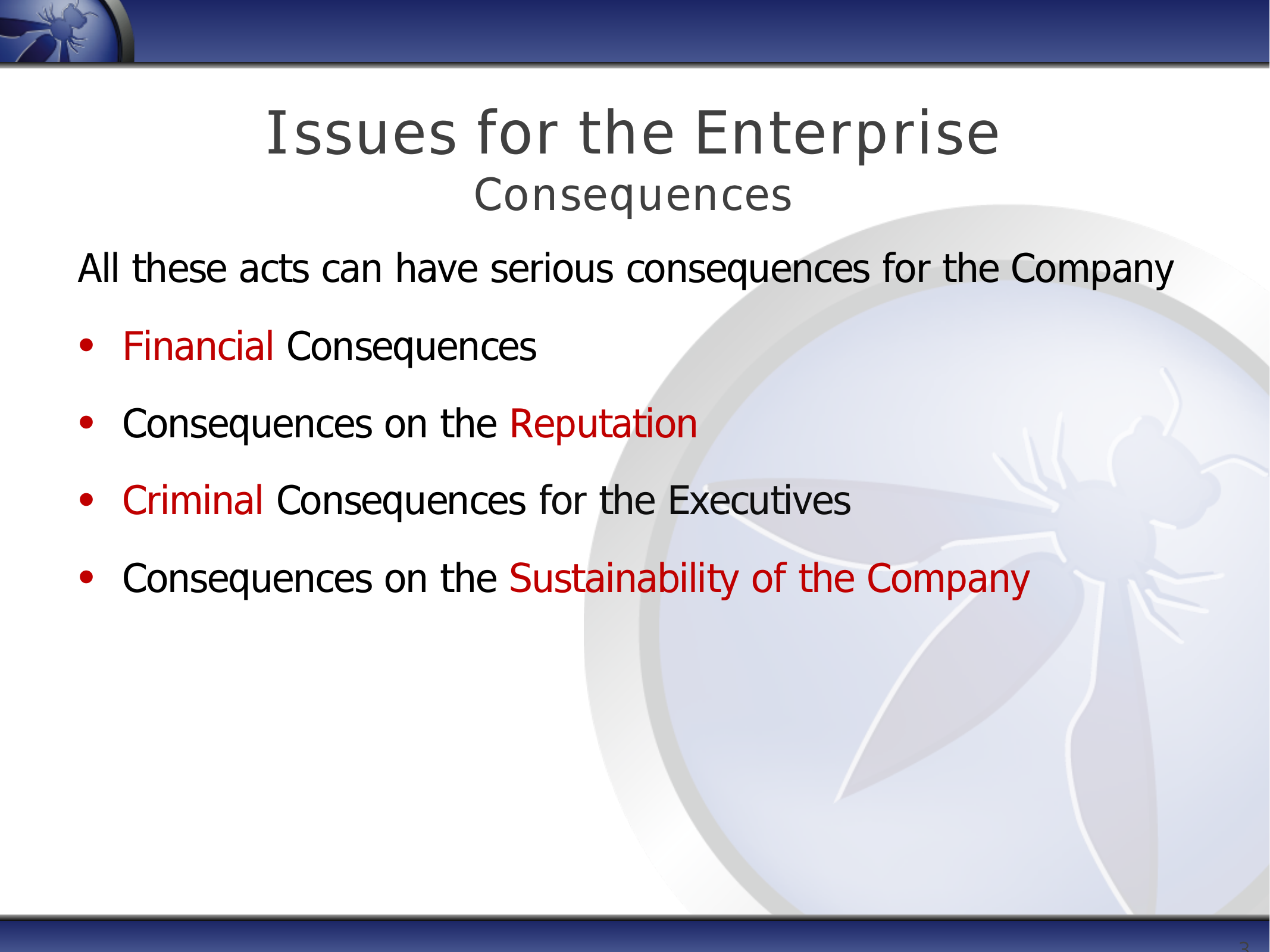

# Issues for the Enterprise Consequences
All these acts can have serious consequences for the Company
Financial Consequences
Consequences on the Reputation
Criminal Consequences for the Executives
Consequences on the Sustainability of the Company
34